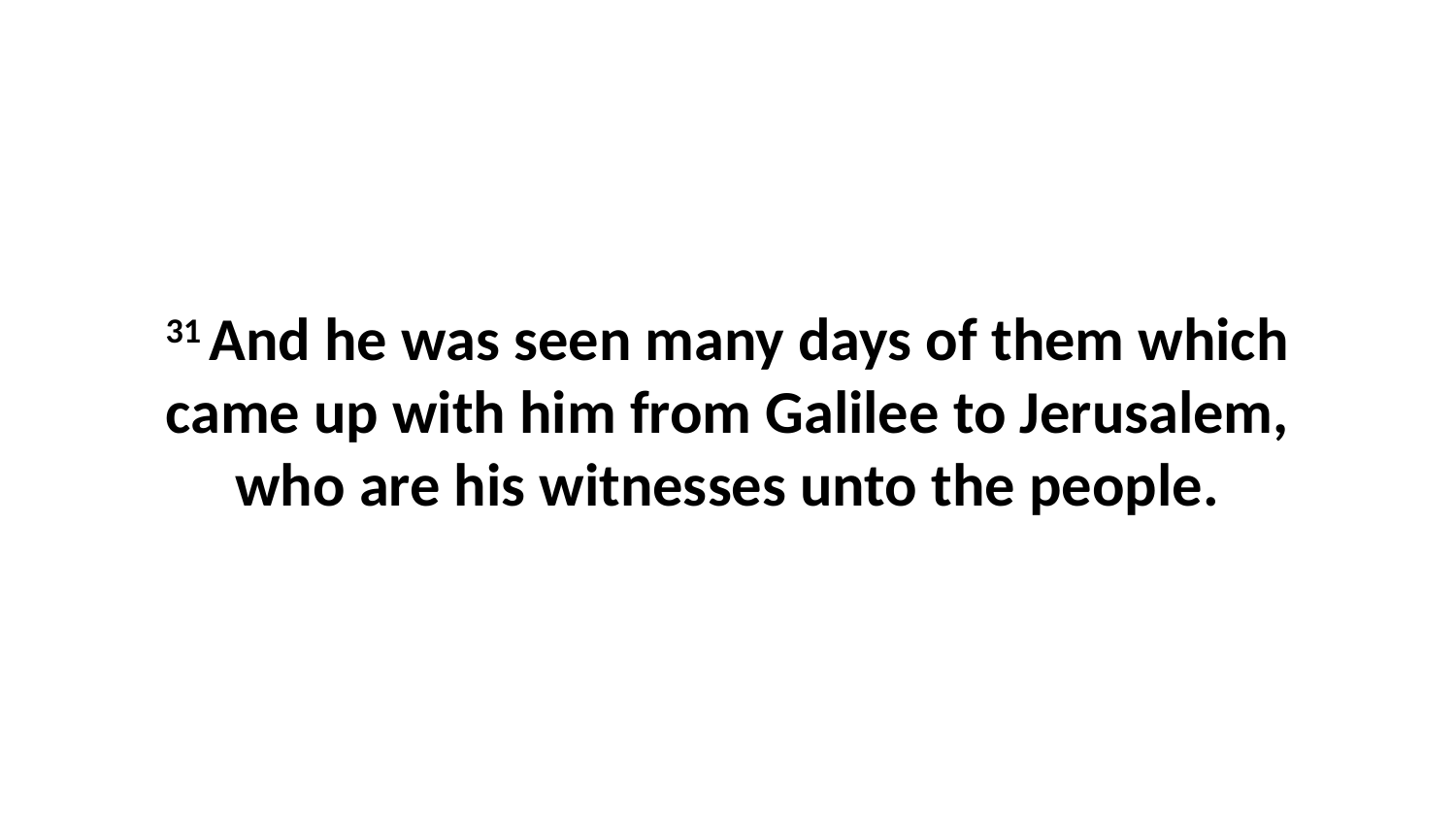

31 And he was seen many days of them which came up with him from Galilee to Jerusalem, who are his witnesses unto the people.